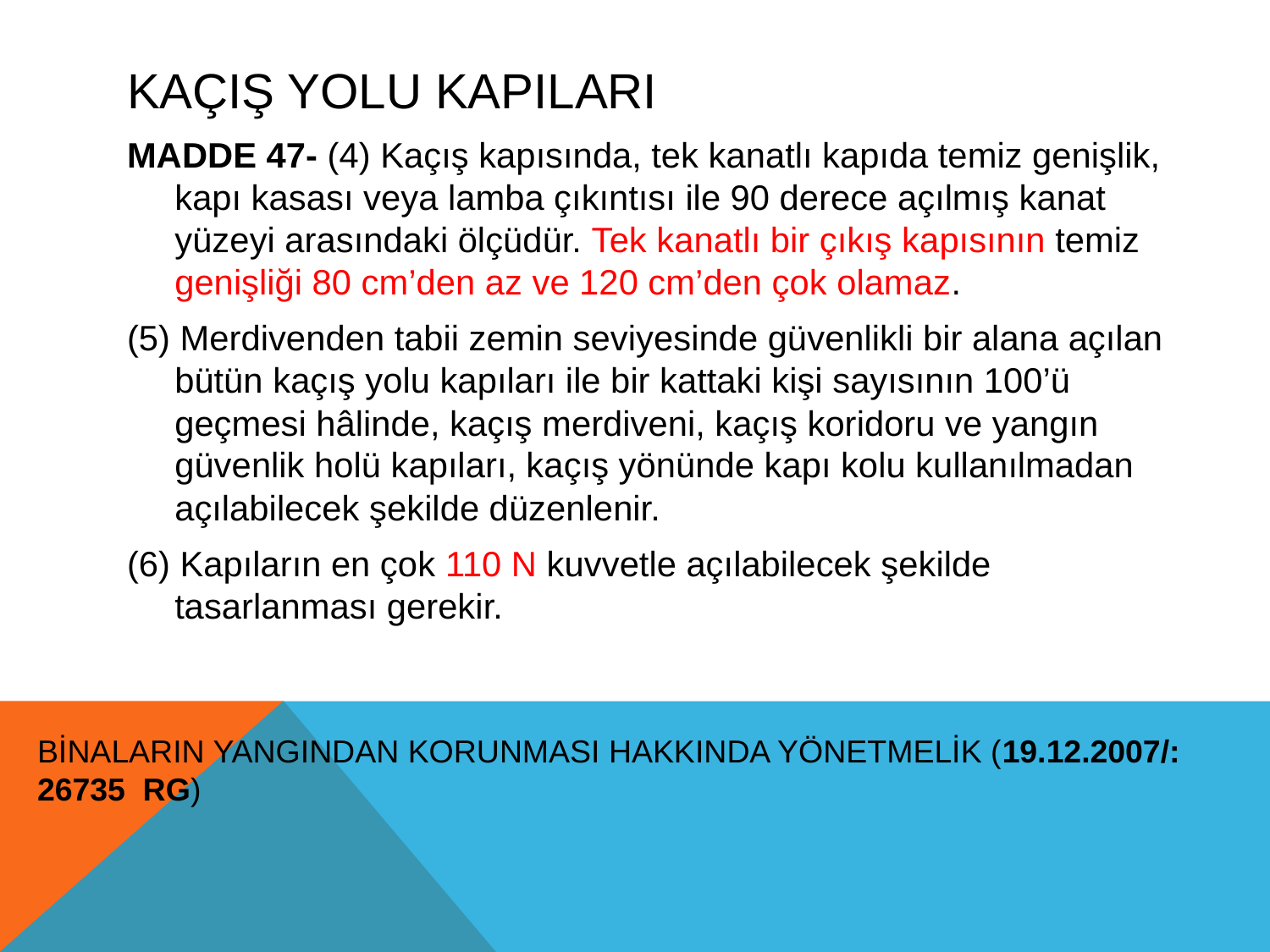

# Kaçış yolu kapıları
MADDE 47- (4) Kaçış kapısında, tek kanatlı kapıda temiz genişlik, kapı kasası veya lamba çıkıntısı ile 90 derece açılmış kanat yüzeyi arasındaki ölçüdür. Tek kanatlı bir çıkış kapısının temiz genişliği 80 cm’den az ve 120 cm’den çok olamaz.
(5) Merdivenden tabii zemin seviyesinde güvenlikli bir alana açılan bütün kaçış yolu kapıları ile bir kattaki kişi sayısının 100’ü geçmesi hâlinde, kaçış merdiveni, kaçış koridoru ve yangın güvenlik holü kapıları, kaçış yönünde kapı kolu kullanılmadan açılabilecek şekilde düzenlenir.
(6) Kapıların en çok 110 N kuvvetle açılabilecek şekilde tasarlanması gerekir.
BİNALARIN YANGINDAN KORUNMASI HAKKINDA YÖNETMELİK (19.12.2007/: 26735  RG)